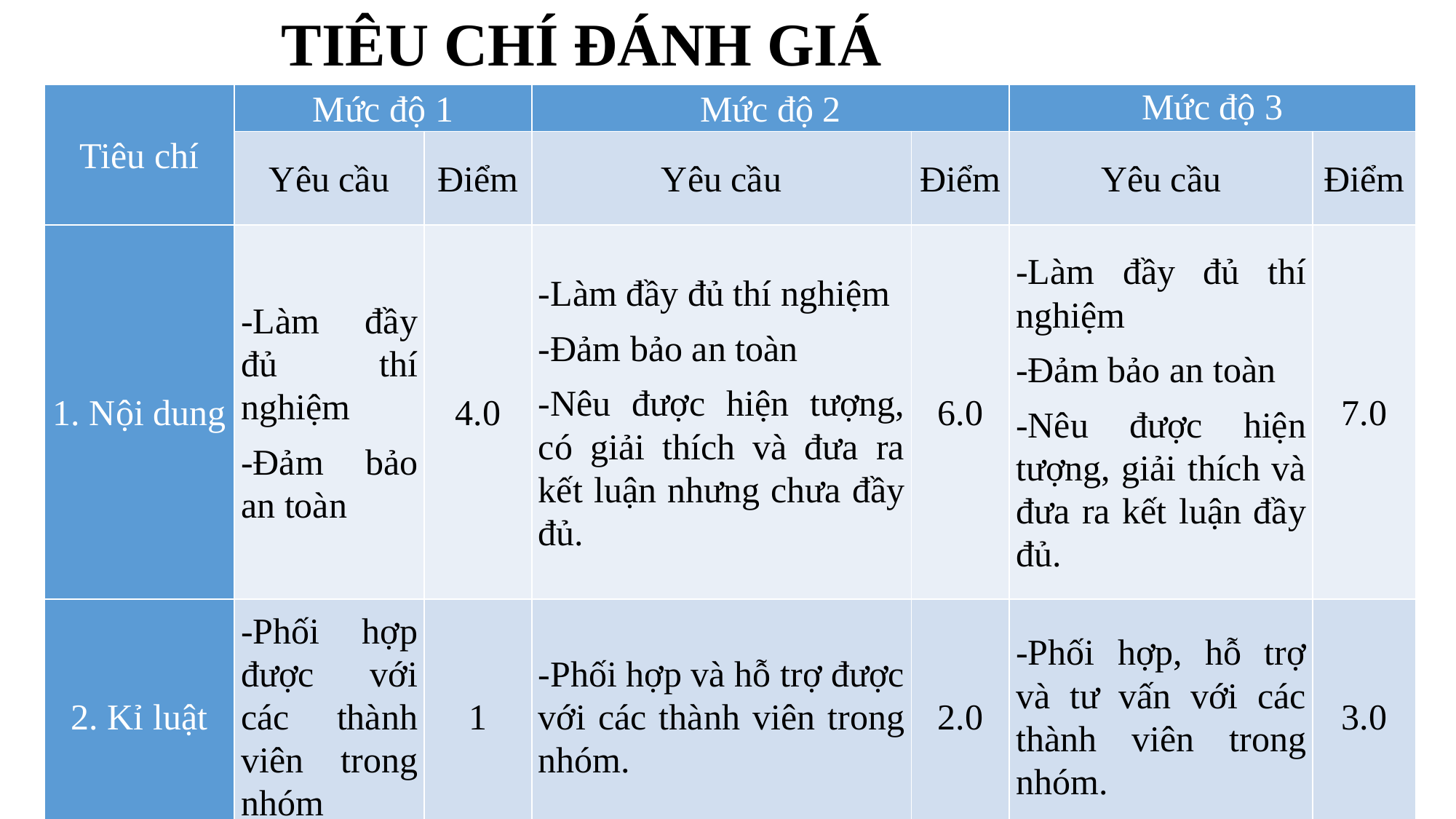

TIÊU CHÍ ĐÁNH GIÁ
| Tiêu chí | Mức độ 1 |  | Mức độ 2 |  | Mức độ 3 |  |
| --- | --- | --- | --- | --- | --- | --- |
|  | Yêu cầu | Điểm | Yêu cầu | Điểm | Yêu cầu | Điểm |
| 1. Nội dung | -Làm đầy đủ thí nghiệm -Đảm bảo an toàn | 4.0 | -Làm đầy đủ thí nghiệm -Đảm bảo an toàn -Nêu được hiện tượng, có giải thích và đưa ra kết luận nhưng chưa đầy đủ. | 6.0 | -Làm đầy đủ thí nghiệm -Đảm bảo an toàn -Nêu được hiện tượng, giải thích và đưa ra kết luận đầy đủ. | 7.0 |
| 2. Kỉ luật | -Phối hợp được với các thành viên trong nhóm | 1 | -Phối hợp và hỗ trợ được với các thành viên trong nhóm. | 2.0 | -Phối hợp, hỗ trợ và tư vấn với các thành viên trong nhóm. | 3.0 |